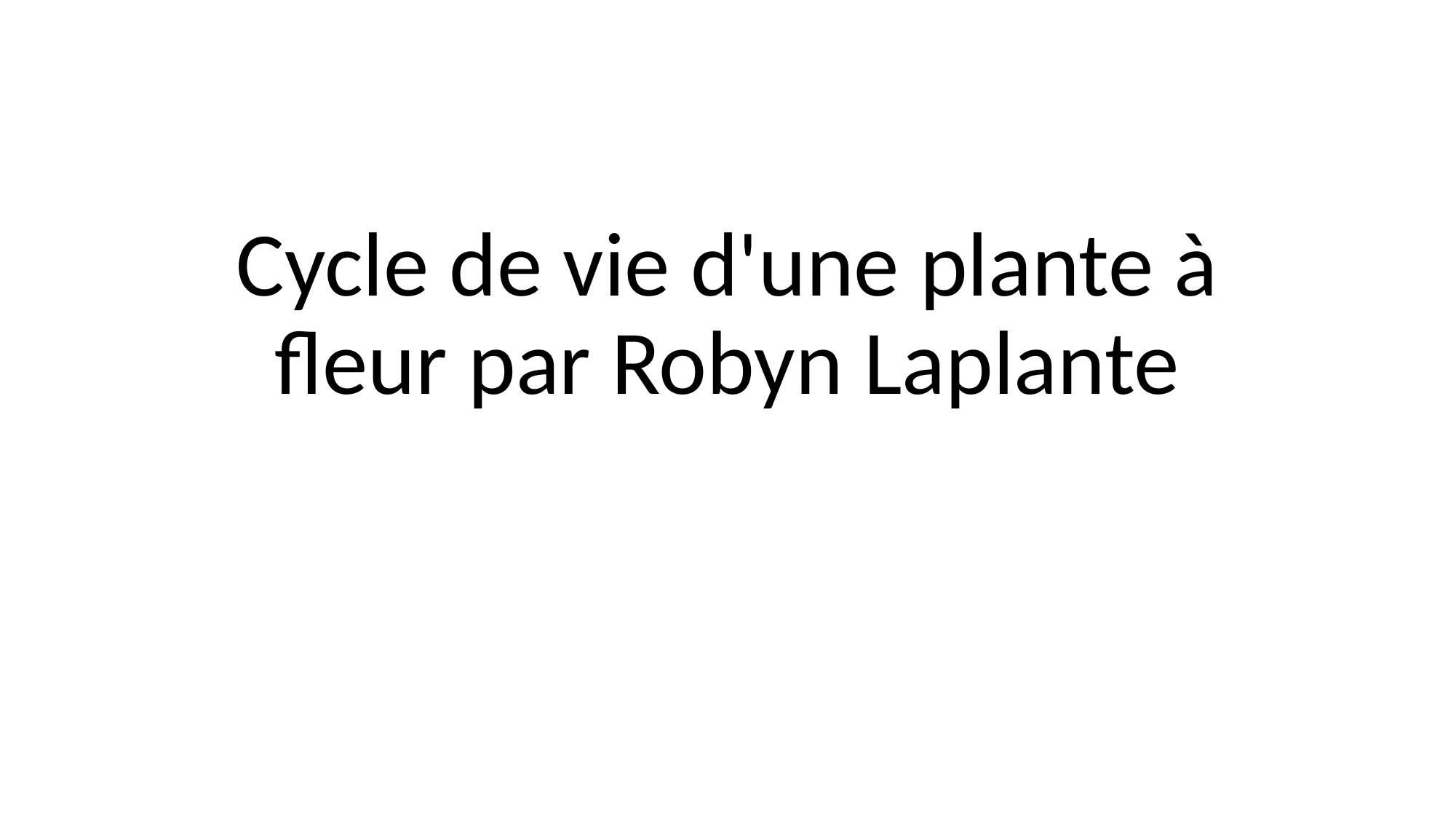

# Cycle de vie d'une plante à fleur par Robyn Laplante